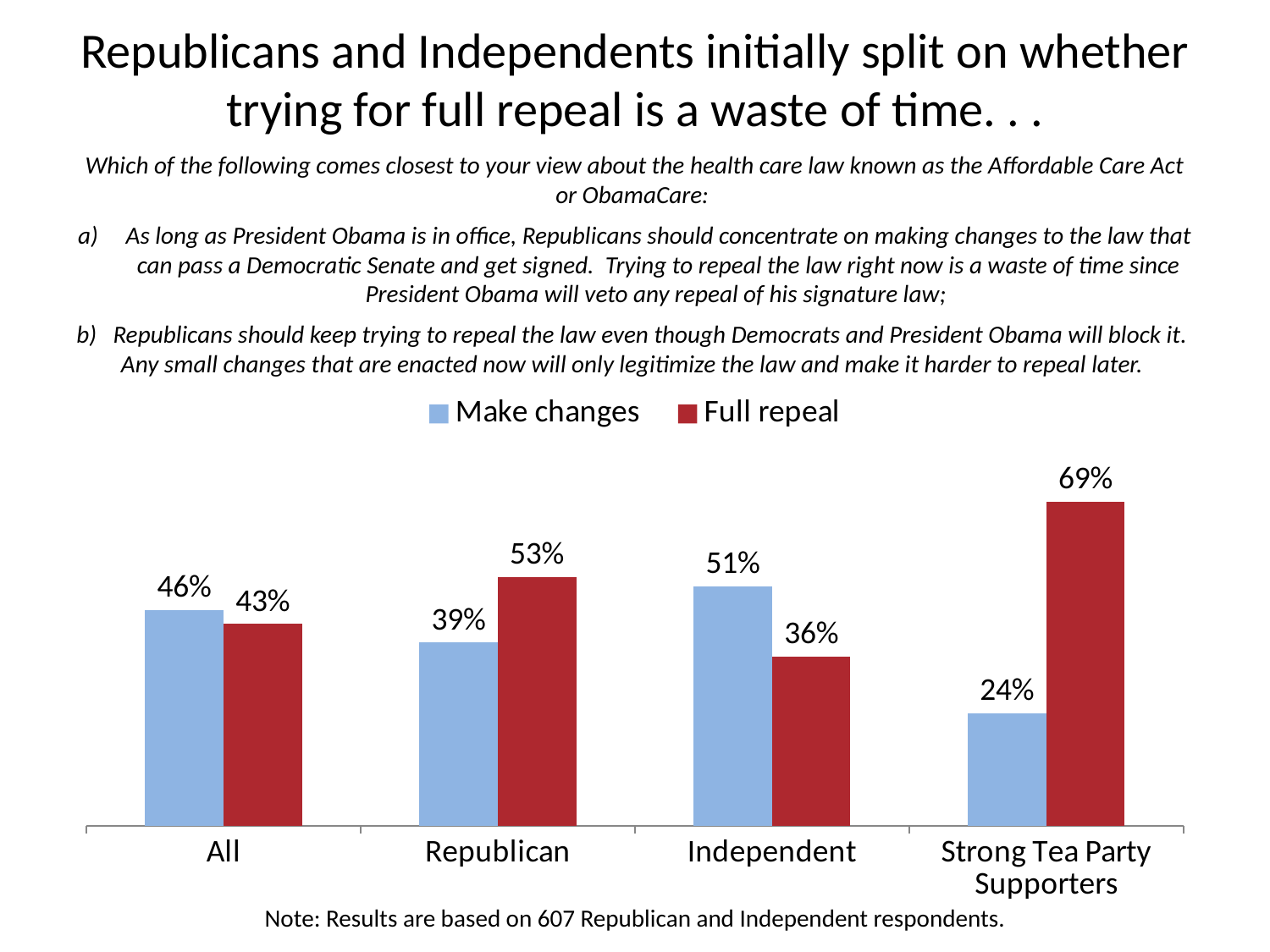

# Republicans and Independents initially split on whether trying for full repeal is a waste of time. . .
Which of the following comes closest to your view about the health care law known as the Affordable Care Act or ObamaCare:
As long as President Obama is in office, Republicans should concentrate on making changes to the law that can pass a Democratic Senate and get signed.  Trying to repeal the law right now is a waste of time since President Obama will veto any repeal of his signature law;
b)   Republicans should keep trying to repeal the law even though Democrats and President Obama will block it.  Any small changes that are enacted now will only legitimize the law and make it harder to repeal later.

### Chart

| Category | Make changes | Full repeal |
|---|---|---|
| All | 0.46 | 0.43 |
| Republican | 0.39 | 0.53 |
| Independent | 0.51 | 0.36 |
| Strong Tea Party Supporters | 0.24 | 0.69 |
Note: Results are based on 607 Republican and Independent respondents.